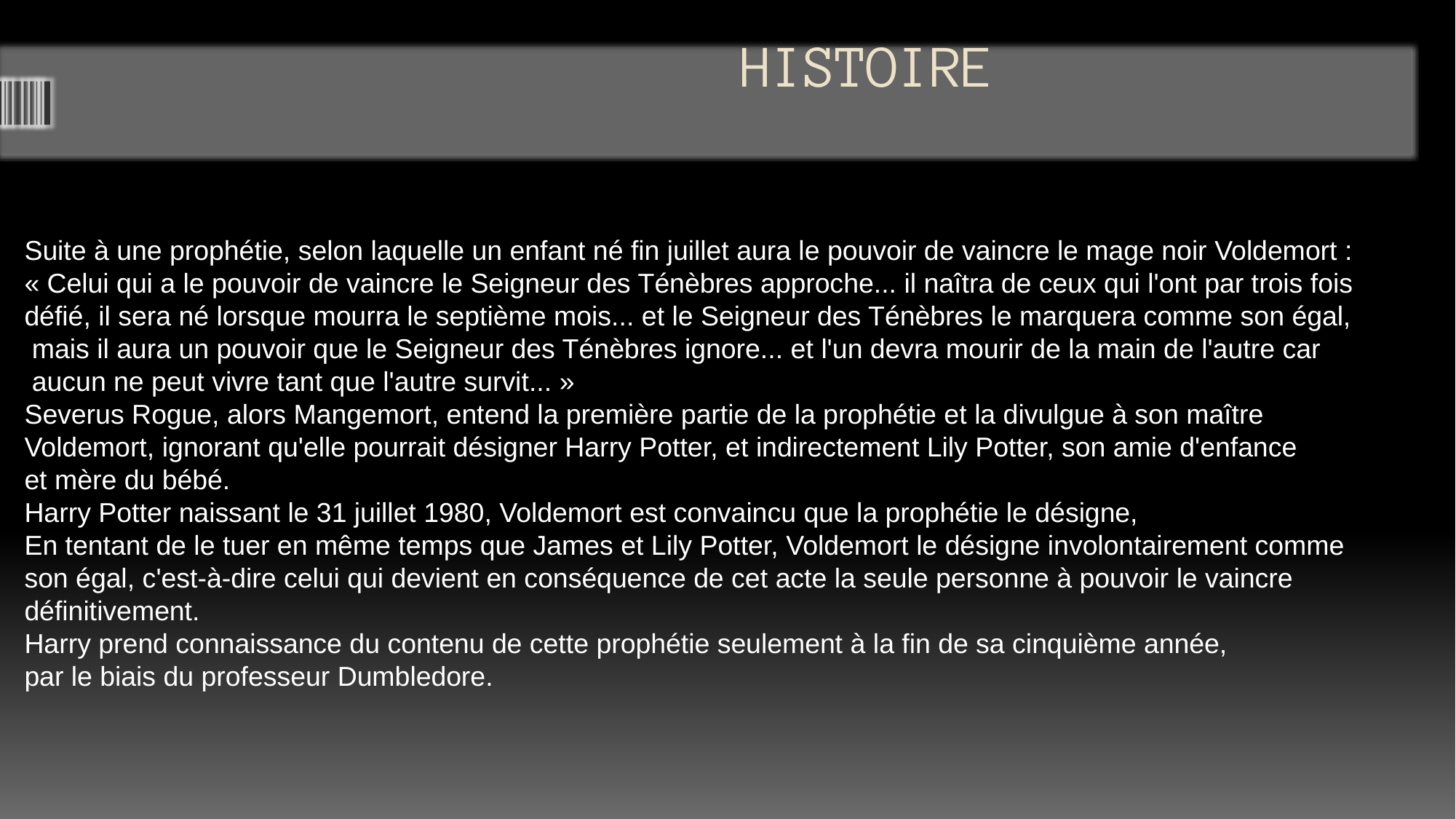

# HISTOIRE
Suite à une prophétie, selon laquelle un enfant né fin juillet aura le pouvoir de vaincre le mage noir Voldemort :
« Celui qui a le pouvoir de vaincre le Seigneur des Ténèbres approche... il naîtra de ceux qui l'ont par trois fois
défié, il sera né lorsque mourra le septième mois... et le Seigneur des Ténèbres le marquera comme son égal,
 mais il aura un pouvoir que le Seigneur des Ténèbres ignore... et l'un devra mourir de la main de l'autre car
 aucun ne peut vivre tant que l'autre survit... »
Severus Rogue, alors Mangemort, entend la première partie de la prophétie et la divulgue à son maître
Voldemort, ignorant qu'elle pourrait désigner Harry Potter, et indirectement Lily Potter, son amie d'enfance
et mère du bébé.
Harry Potter naissant le 31 juillet 1980, Voldemort est convaincu que la prophétie le désigne,
En tentant de le tuer en même temps que James et Lily Potter, Voldemort le désigne involontairement comme
son égal, c'est-à-dire celui qui devient en conséquence de cet acte la seule personne à pouvoir le vaincre
définitivement.
Harry prend connaissance du contenu de cette prophétie seulement à la fin de sa cinquième année,
par le biais du professeur Dumbledore.